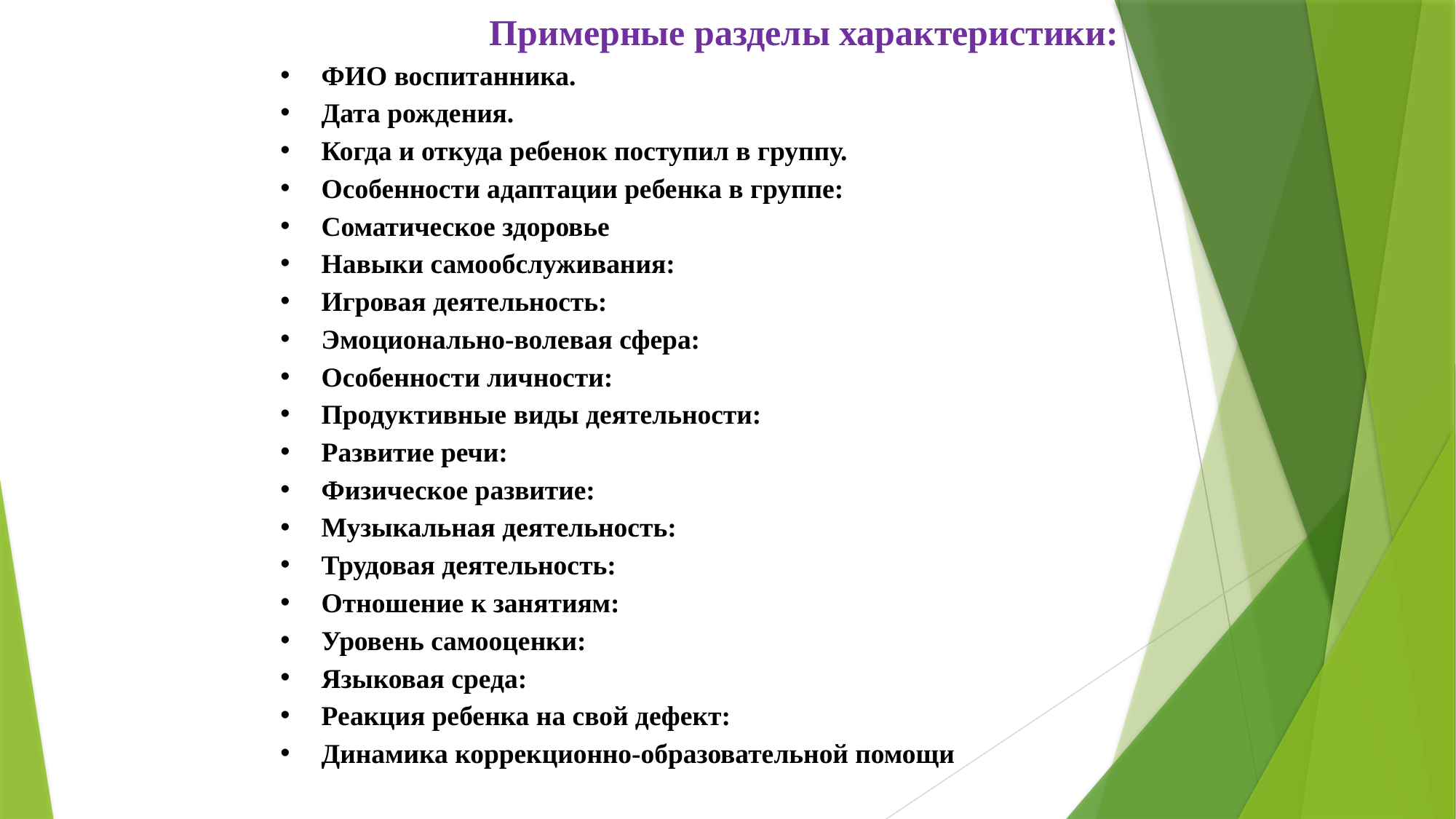

Примерные разделы характеристики:
ФИО воспитанника.
Дата рождения.
Когда и откуда ребенок поступил в группу.
Особенности адаптации ребенка в группе:
Соматическое здоровье
Навыки самообслуживания:
Игровая деятельность:
Эмоционально-волевая сфера:
Особенности личности:
Продуктивные виды деятельности:
Развитие речи:
Физическое развитие:
Музыкальная деятельность:
Трудовая деятельность:
Отношение к занятиям:
Уровень самооценки:
Языковая среда:
Реакция ребенка на свой дефект:
Динамика коррекционно-образовательной помощи